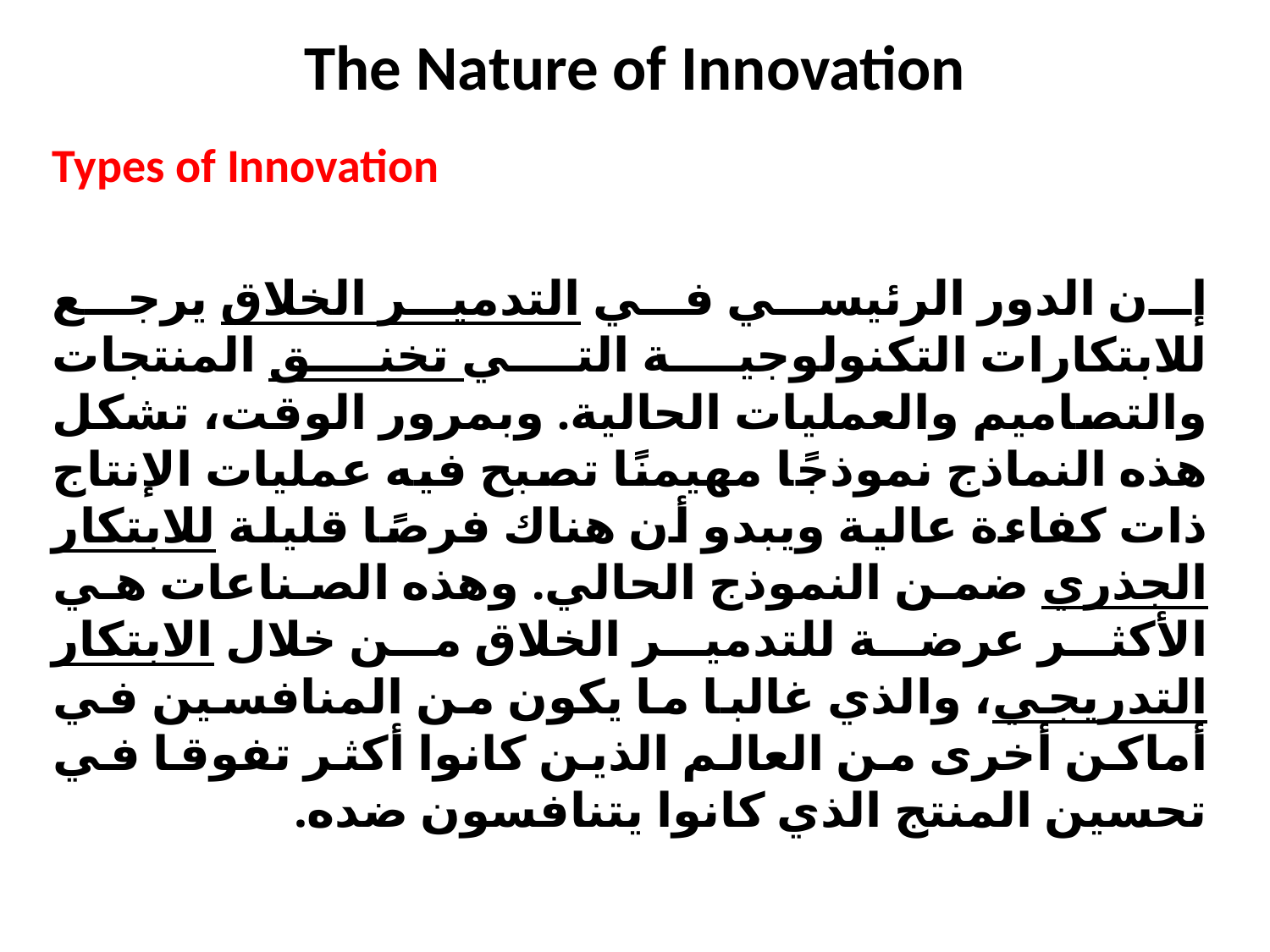

# The Nature of Innovation
Types of Innovation

إن الدور الرئيسي في التدمير الخلاق يرجع للابتكارات التكنولوجية التي تخنق المنتجات والتصاميم والعمليات الحالية. وبمرور الوقت، تشكل هذه النماذج نموذجًا مهيمنًا تصبح فيه عمليات الإنتاج ذات كفاءة عالية ويبدو أن هناك فرصًا قليلة للابتكار الجذري ضمن النموذج الحالي. وهذه الصناعات هي الأكثر عرضة للتدمير الخلاق من خلال الابتكار التدريجي، والذي غالبا ما يكون من المنافسين في أماكن أخرى من العالم الذين كانوا أكثر تفوقا في تحسين المنتج الذي كانوا يتنافسون ضده.